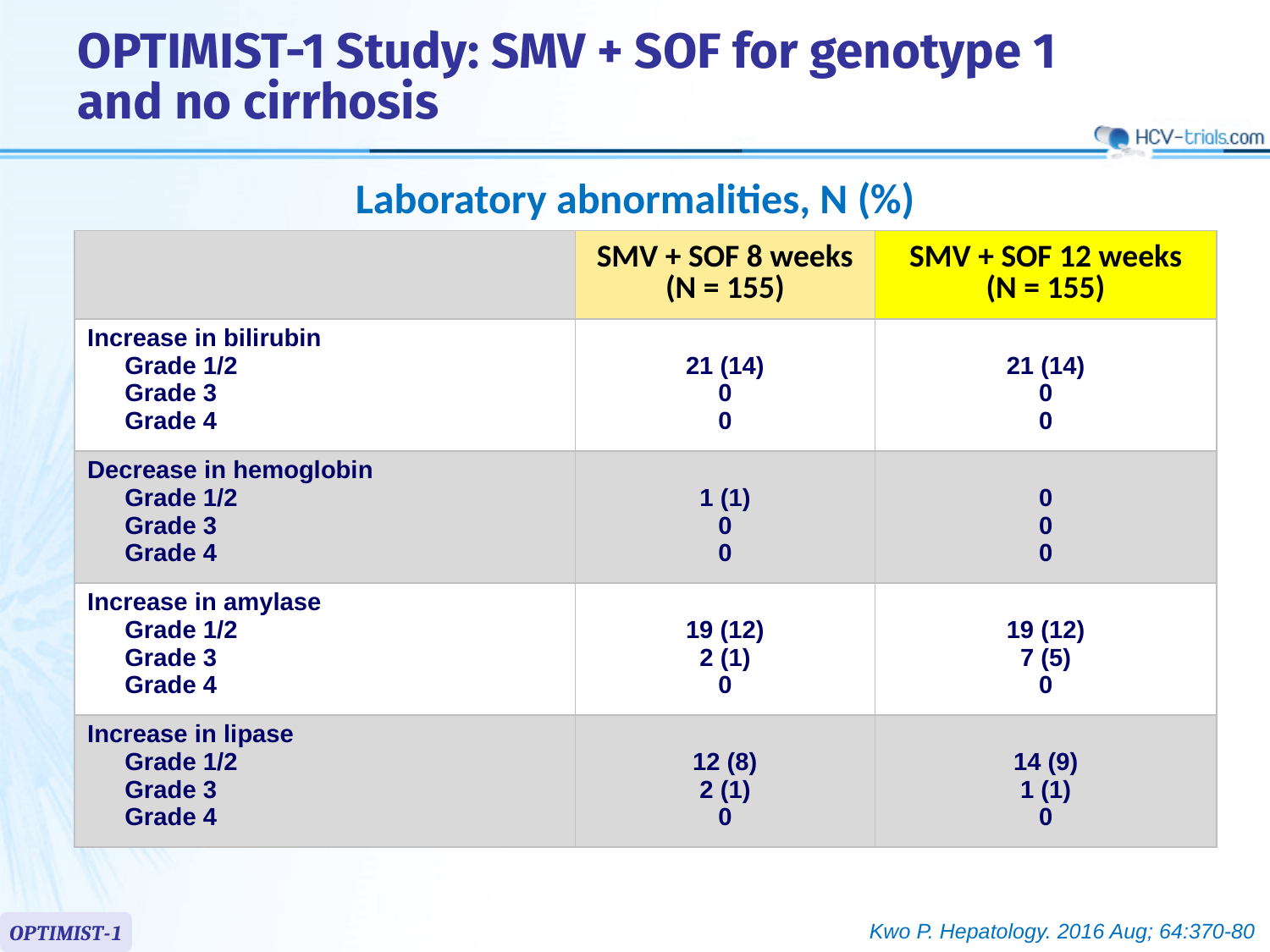

# OPTIMIST-1 Study: SMV + SOF for genotype 1 and no cirrhosis
Laboratory abnormalities, N (%)
|  | SMV + SOF 8 weeks (N = 155) | SMV + SOF 12 weeks (N = 155) |
| --- | --- | --- |
| Increase in bilirubin Grade 1/2 Grade 3 Grade 4 | 21 (14) 0 0 | 21 (14) 0 0 |
| Decrease in hemoglobin Grade 1/2 Grade 3 Grade 4 | 1 (1) 0 0 | 0 0 0 |
| Increase in amylase Grade 1/2 Grade 3 Grade 4 | 19 (12) 2 (1) 0 | 19 (12) 7 (5) 0 |
| Increase in lipase Grade 1/2 Grade 3 Grade 4 | 12 (8) 2 (1) 0 | 14 (9) 1 (1) 0 |
Kwo P. Hepatology. 2016 Aug; 64:370-80
OPTIMIST-1